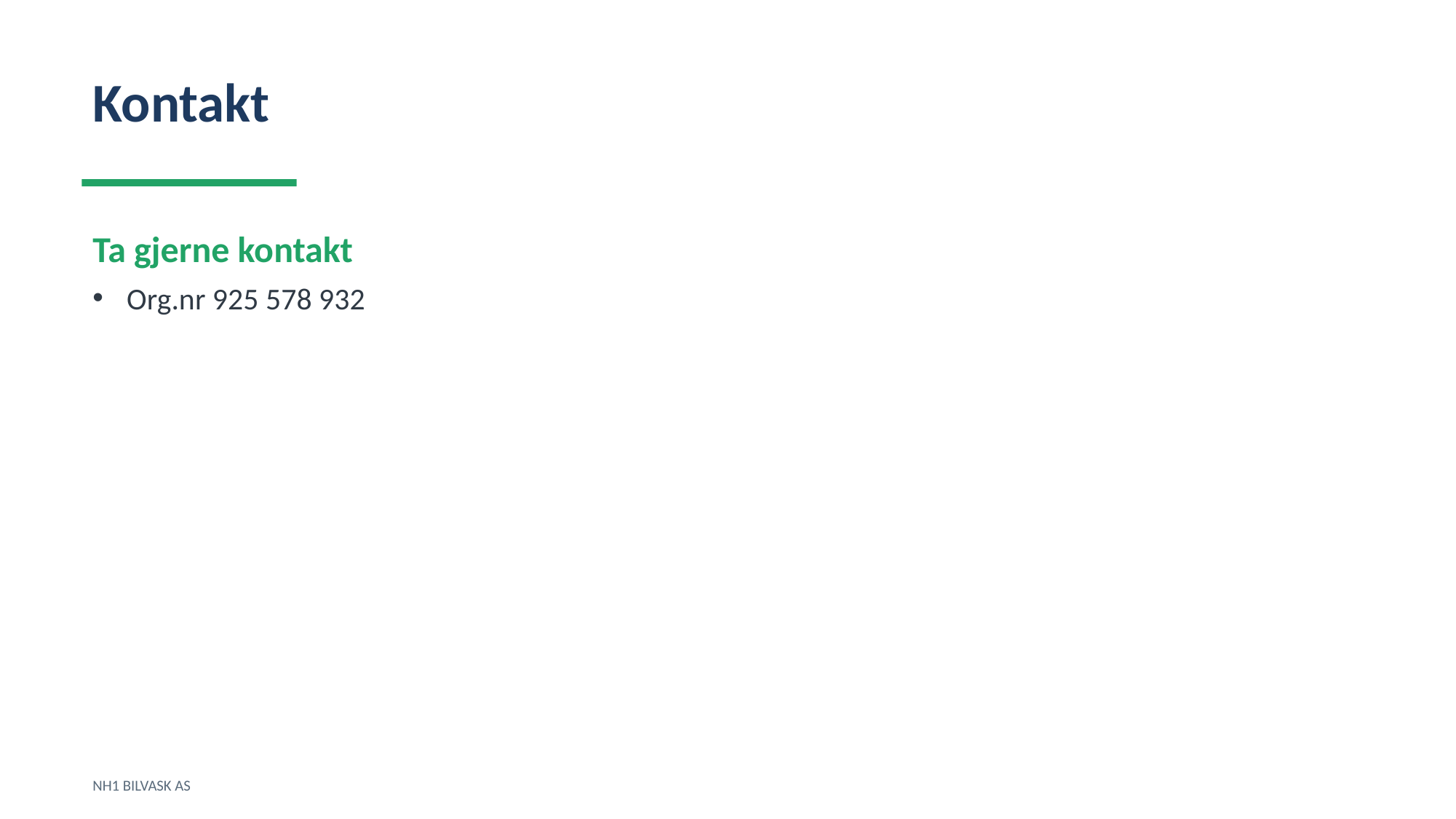

Kontakt

Ta gjerne kontakt
Org.nr 925 578 932
NH1 BILVASK AS